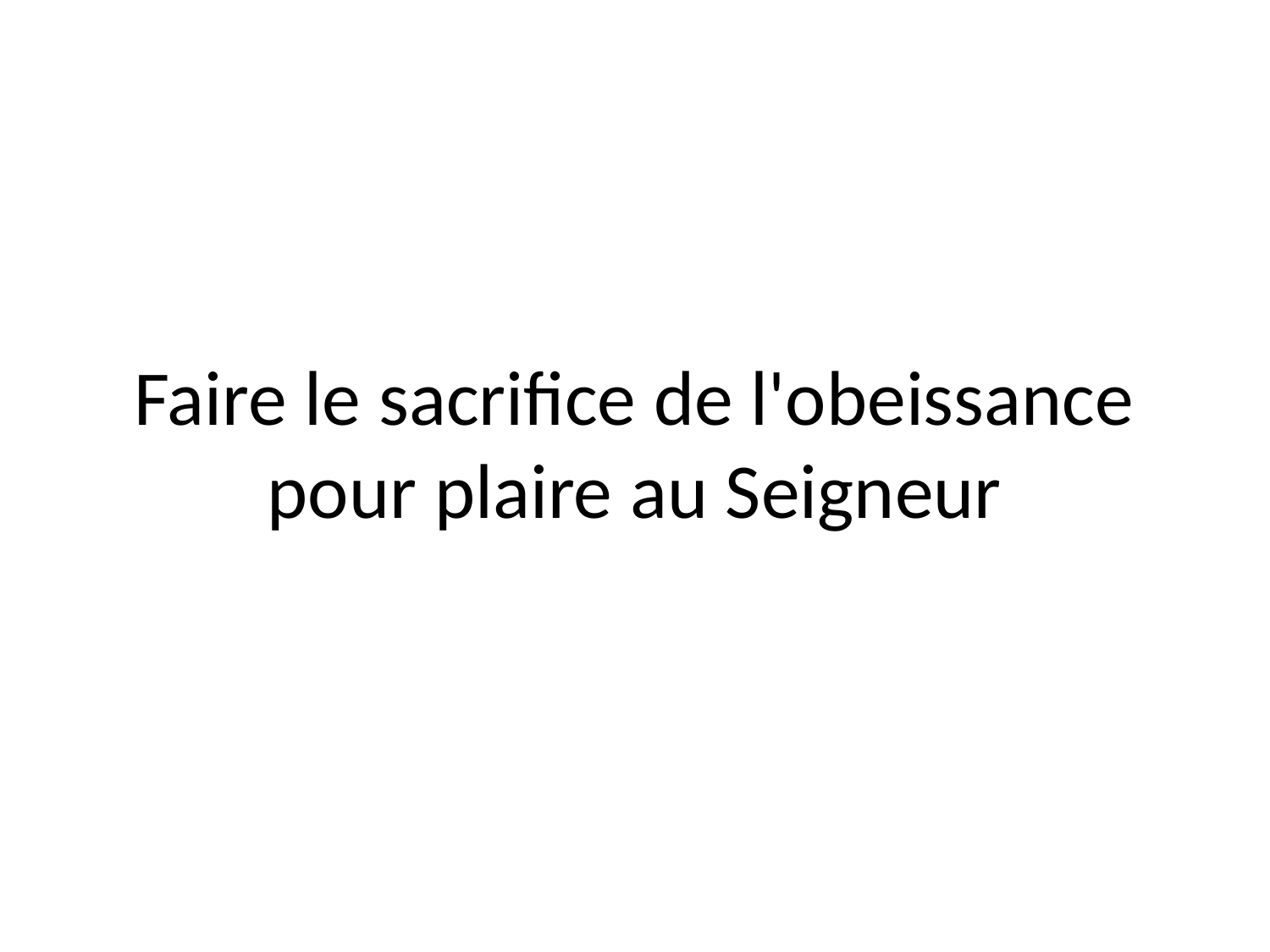

# Faire le sacrifice de l'obeissance pour plaire au Seigneur